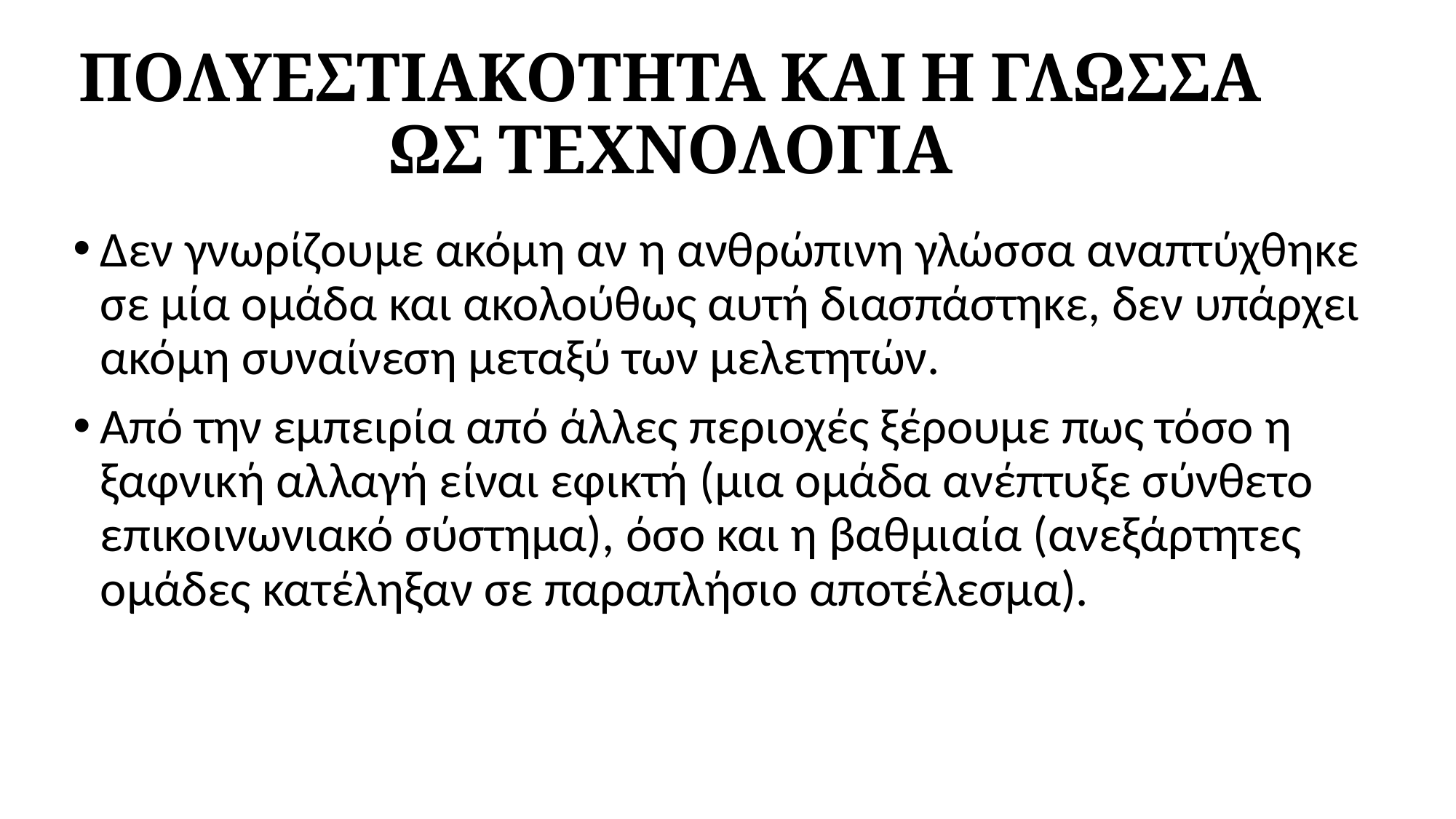

# ΠΟΛΥΕΣΤΙΑΚΟΤΗΤΑ ΚΑΙ Η ΓΛΩΣΣΑ ΩΣ ΤΕΧΝΟΛΟΓΙΑ
Δεν γνωρίζουμε ακόμη αν η ανθρώπινη γλώσσα αναπτύχθηκε σε μία ομάδα και ακολούθως αυτή διασπάστηκε, δεν υπάρχει ακόμη συναίνεση μεταξύ των μελετητών.
Από την εμπειρία από άλλες περιοχές ξέρουμε πως τόσο η ξαφνική αλλαγή είναι εφικτή (μια ομάδα ανέπτυξε σύνθετο επικοινωνιακό σύστημα), όσο και η βαθμιαία (ανεξάρτητες ομάδες κατέληξαν σε παραπλήσιο αποτέλεσμα).